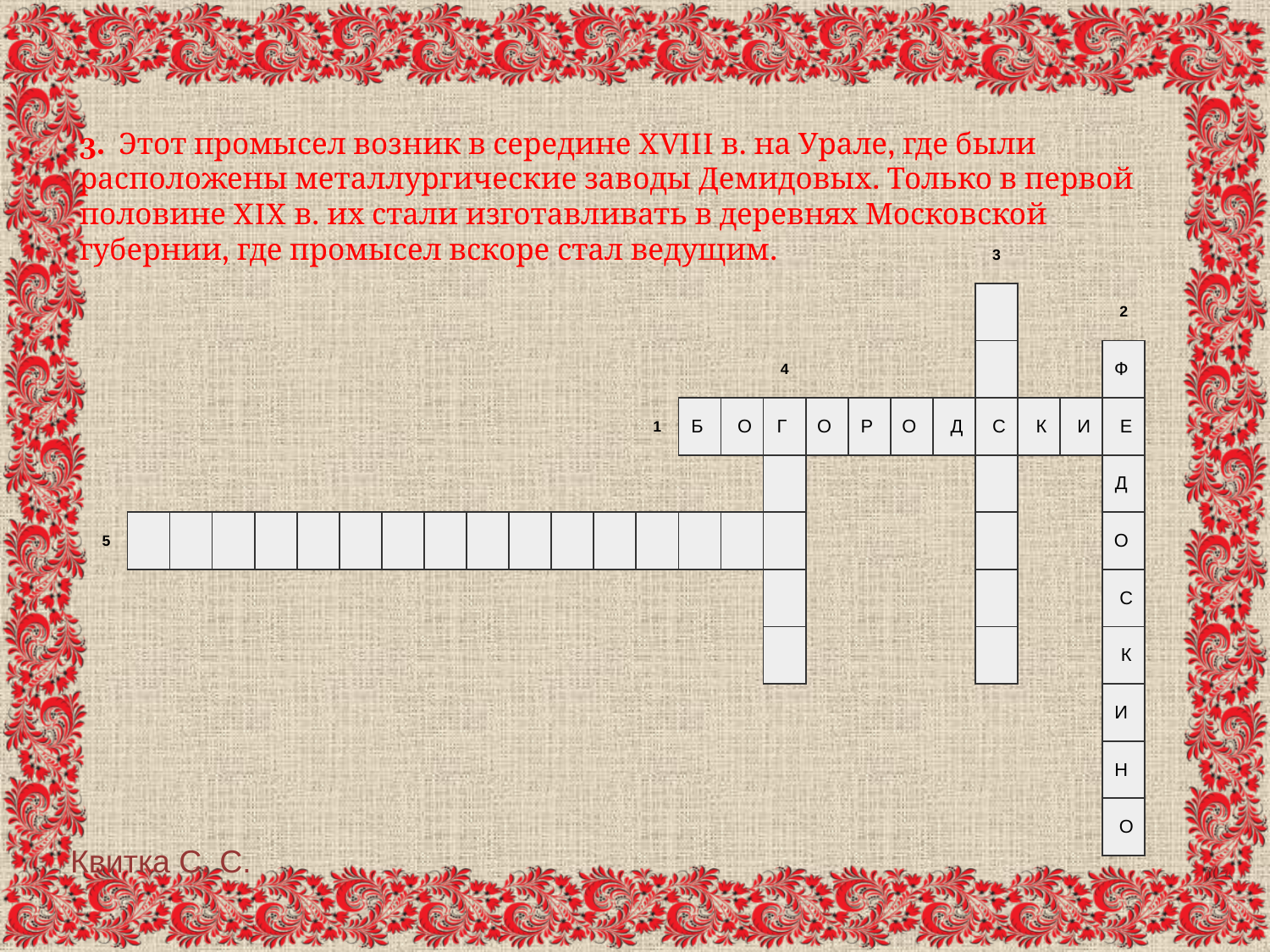

# 3.  Этот промысел возник в середине XVIII в. на Урале, где были расположены металлургические заводы Демидовых. Только в первой половине XIX в. их стали изготавливать в деревнях Московской губернии, где промысел вскоре стал ведущим.
|  |  |  |  |  |  |  |  |  |  |  |  |  |  |  |  |  |  |  |  |  | 3 |  |  |  |
| --- | --- | --- | --- | --- | --- | --- | --- | --- | --- | --- | --- | --- | --- | --- | --- | --- | --- | --- | --- | --- | --- | --- | --- | --- |
|  |  |  |  |  |  |  |  |  |  |  |  |  |  |  |  |  |  |  |  |  |  |  |  | 2 |
|  |  |  |  |  |  |  |  |  |  |  |  |  |  |  |  | 4 |  |  |  |  |  |  |  | Ф |
|  |  |  |  |  |  |  |  |  |  |  |  |  | 1 | Б | О | Г | О | Р | О | Д | С | К | И | Е |
|  |  |  |  |  |  |  |  |  |  |  |  |  |  |  |  |  |  |  |  |  |  |  |  | Д |
| 5 |  |  |  |  |  |  |  |  |  |  |  |  |  |  |  |  |  |  |  |  |  |  |  | О |
|  |  |  |  |  |  |  |  |  |  |  |  |  |  |  |  |  |  |  |  |  |  |  |  | С |
|  |  |  |  |  |  |  |  |  |  |  |  |  |  |  |  |  |  |  |  |  |  |  |  | К |
|  |  |  |  |  |  |  |  |  |  |  |  |  |  |  |  |  |  |  |  |  |  |  |  | И |
|  |  |  |  |  |  |  |  |  |  |  |  |  |  |  |  |  |  |  |  |  |  |  |  | Н |
|  |  |  |  |  |  |  |  |  |  |  |  |  |  |  |  |  |  |  |  |  |  |  |  | О |